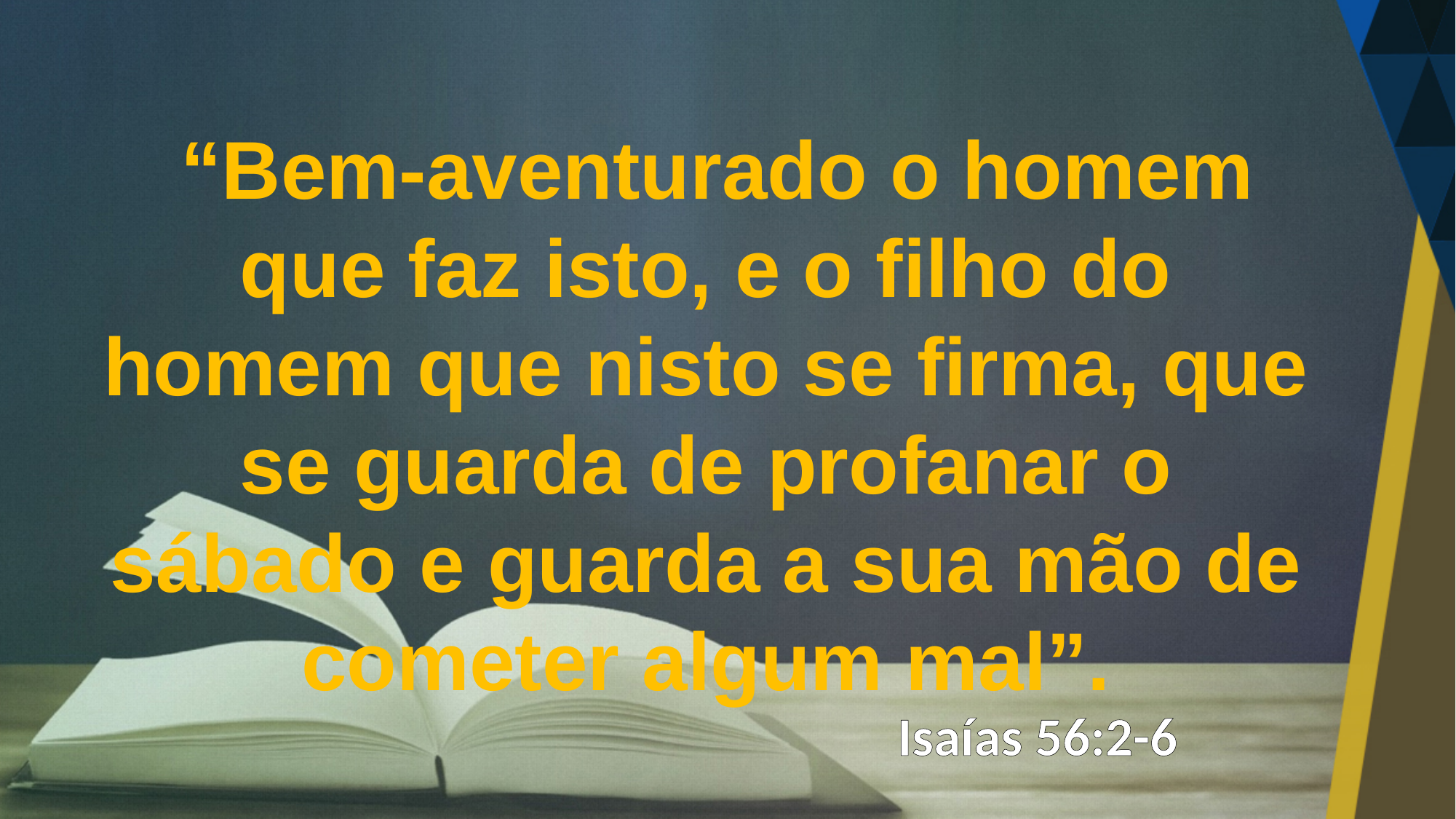

“Bem-aventurado o homem que faz isto, e o filho do homem que nisto se firma, que se guarda de profanar o sábado e guarda a sua mão de cometer algum mal”.
Isaías 56:2-6